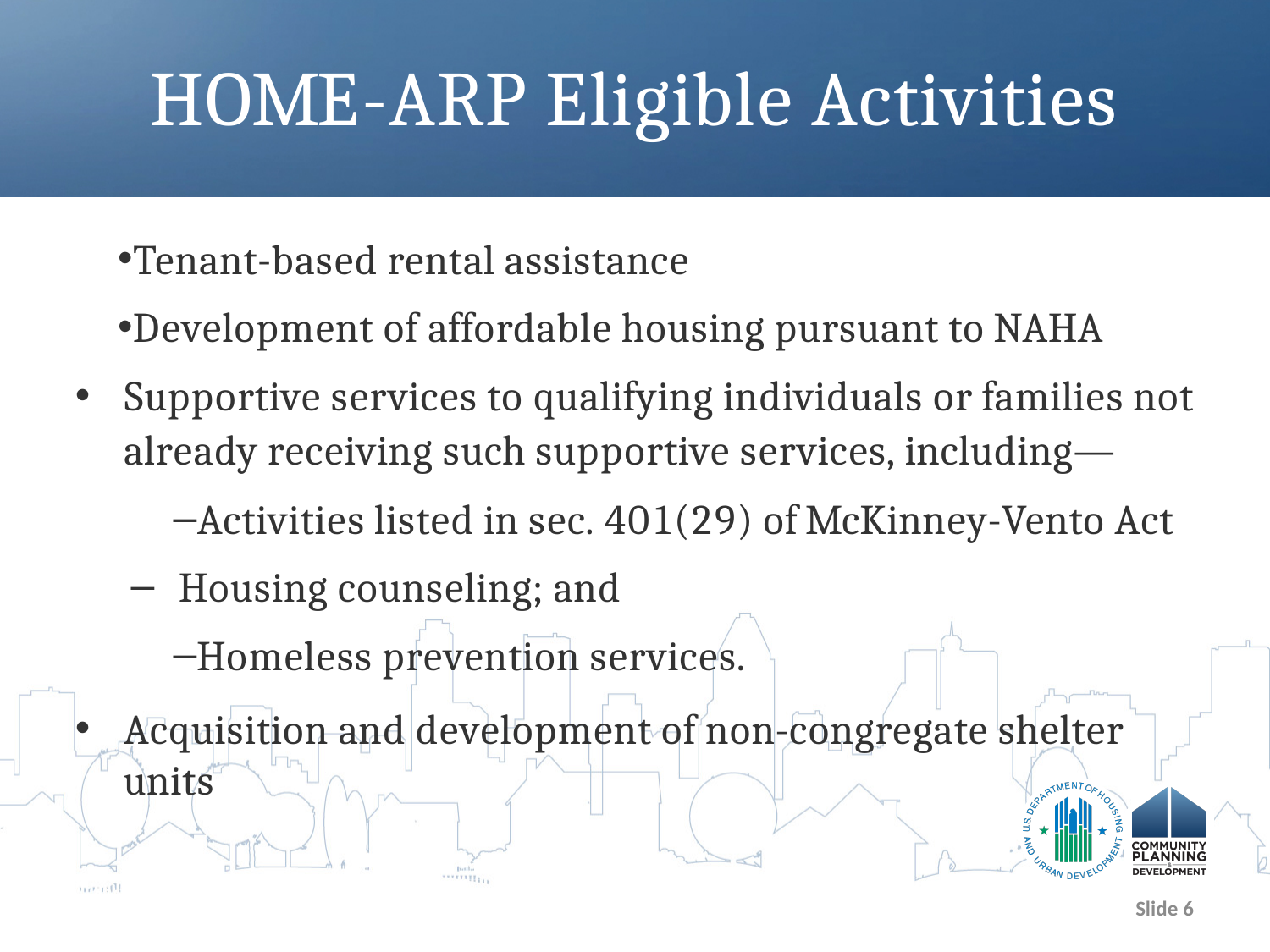

# HOME-ARP Eligible Activities
Tenant-based rental assistance
Development of affordable housing pursuant to NAHA
Supportive services to qualifying individuals or families not already receiving such supportive services, including—
Activities listed in sec. 401(29) of McKinney-Vento Act
Housing counseling; and
Homeless prevention services.
Acquisition and development of non-congregate shelter units
Slide 6